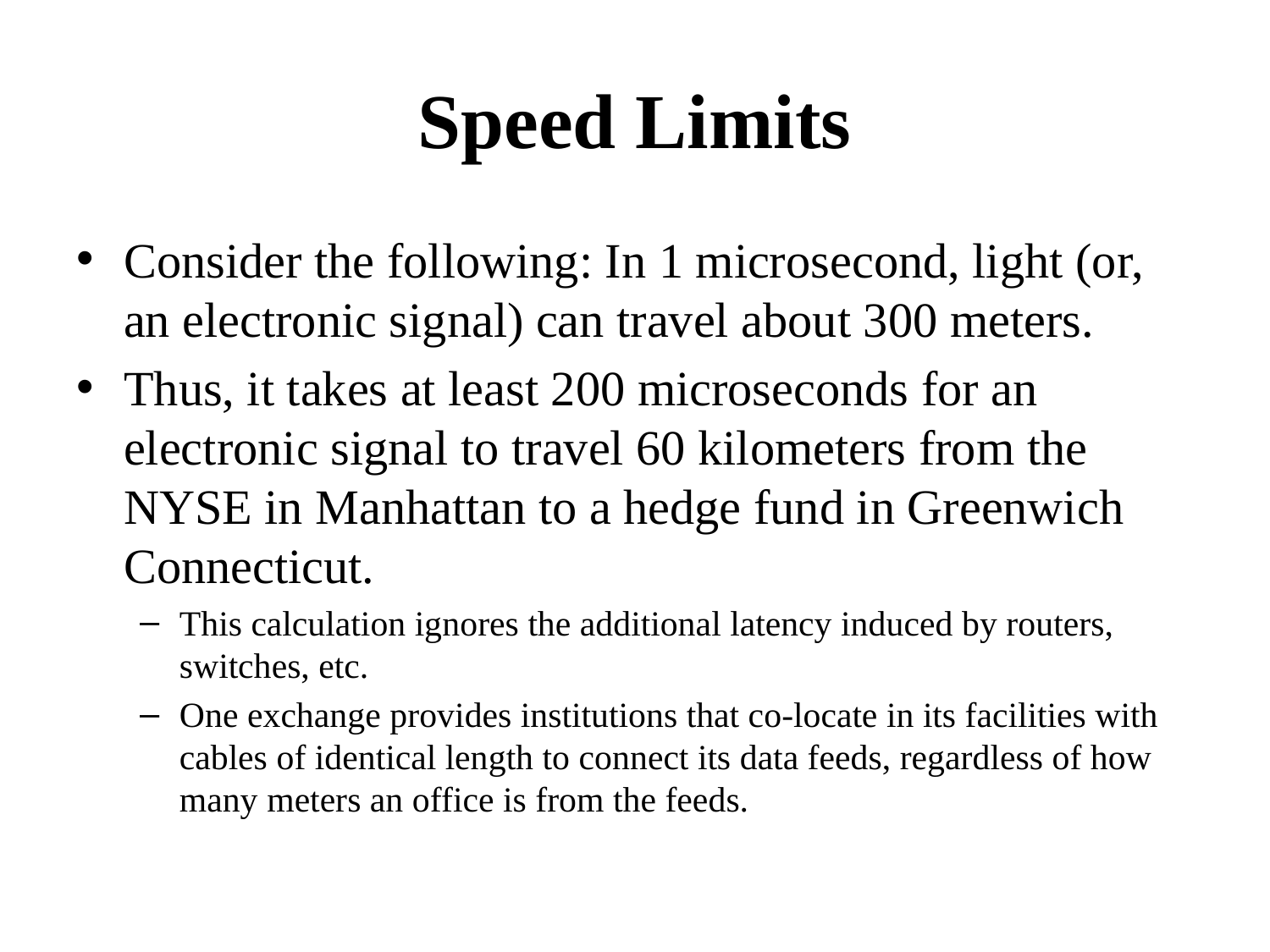

# Speed Limits
Consider the following: In 1 microsecond, light (or, an electronic signal) can travel about 300 meters.
Thus, it takes at least 200 microseconds for an electronic signal to travel 60 kilometers from the NYSE in Manhattan to a hedge fund in Greenwich Connecticut.
This calculation ignores the additional latency induced by routers, switches, etc.
One exchange provides institutions that co-locate in its facilities with cables of identical length to connect its data feeds, regardless of how many meters an office is from the feeds.